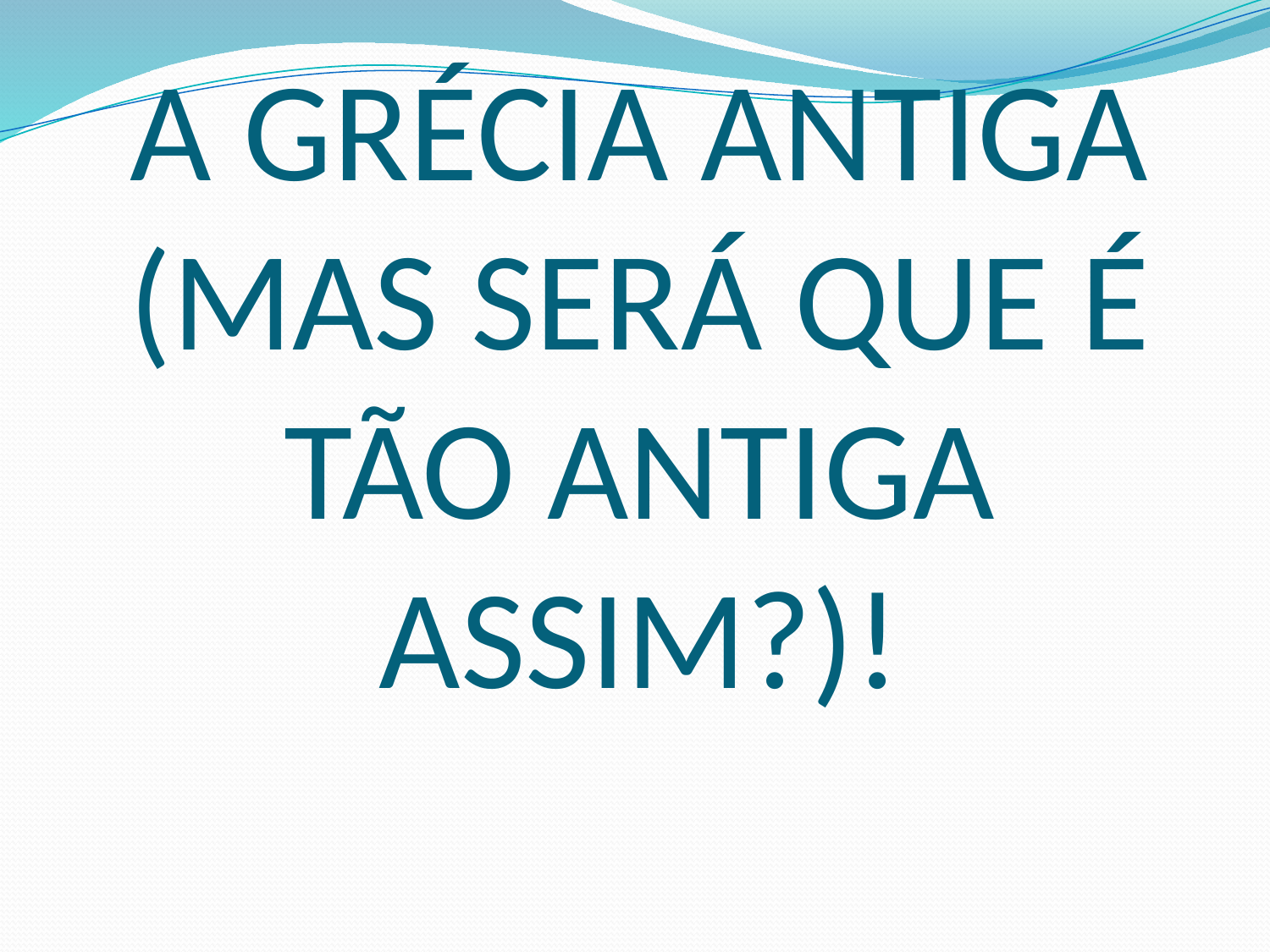

# A GRÉCIA ANTIGA (MAS SERÁ QUE É TÃO ANTIGA ASSIM?)!